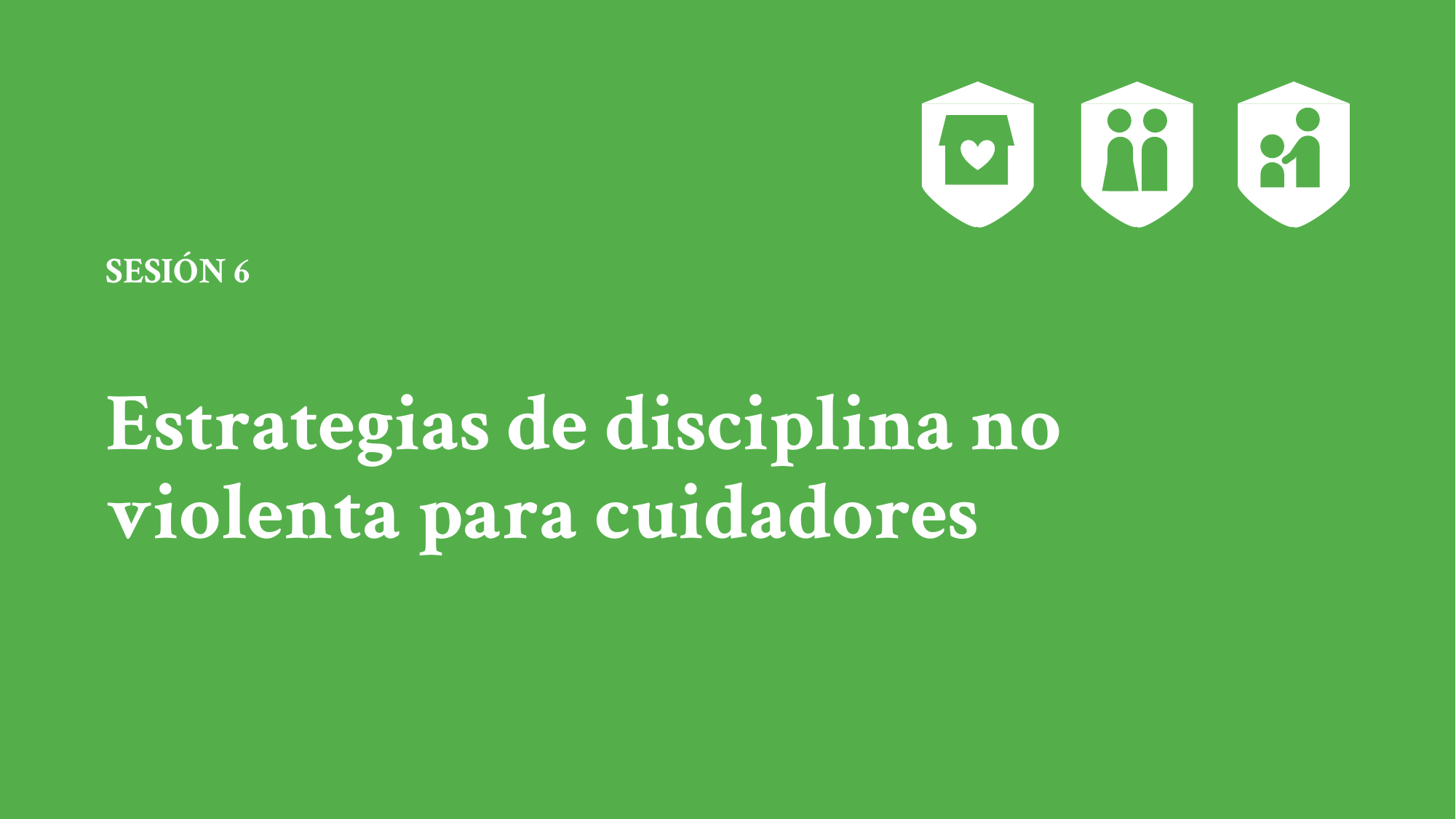

# SESIÓN 6 Estrategias de disciplina no violenta para cuidadores